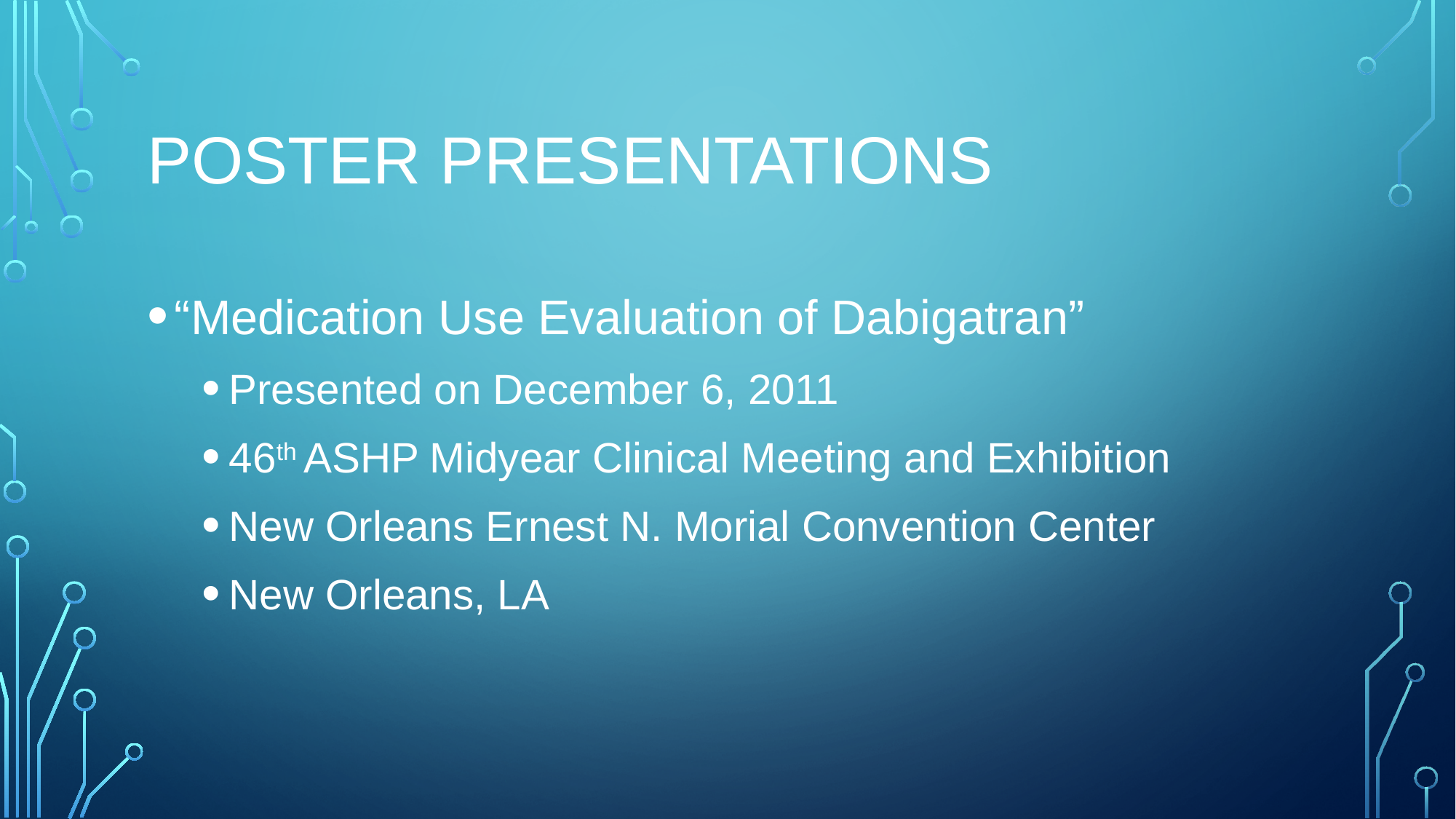

# Poster presentations
“Medication Use Evaluation of Dabigatran”
Presented on December 6, 2011
46th ASHP Midyear Clinical Meeting and Exhibition
New Orleans Ernest N. Morial Convention Center
New Orleans, LA